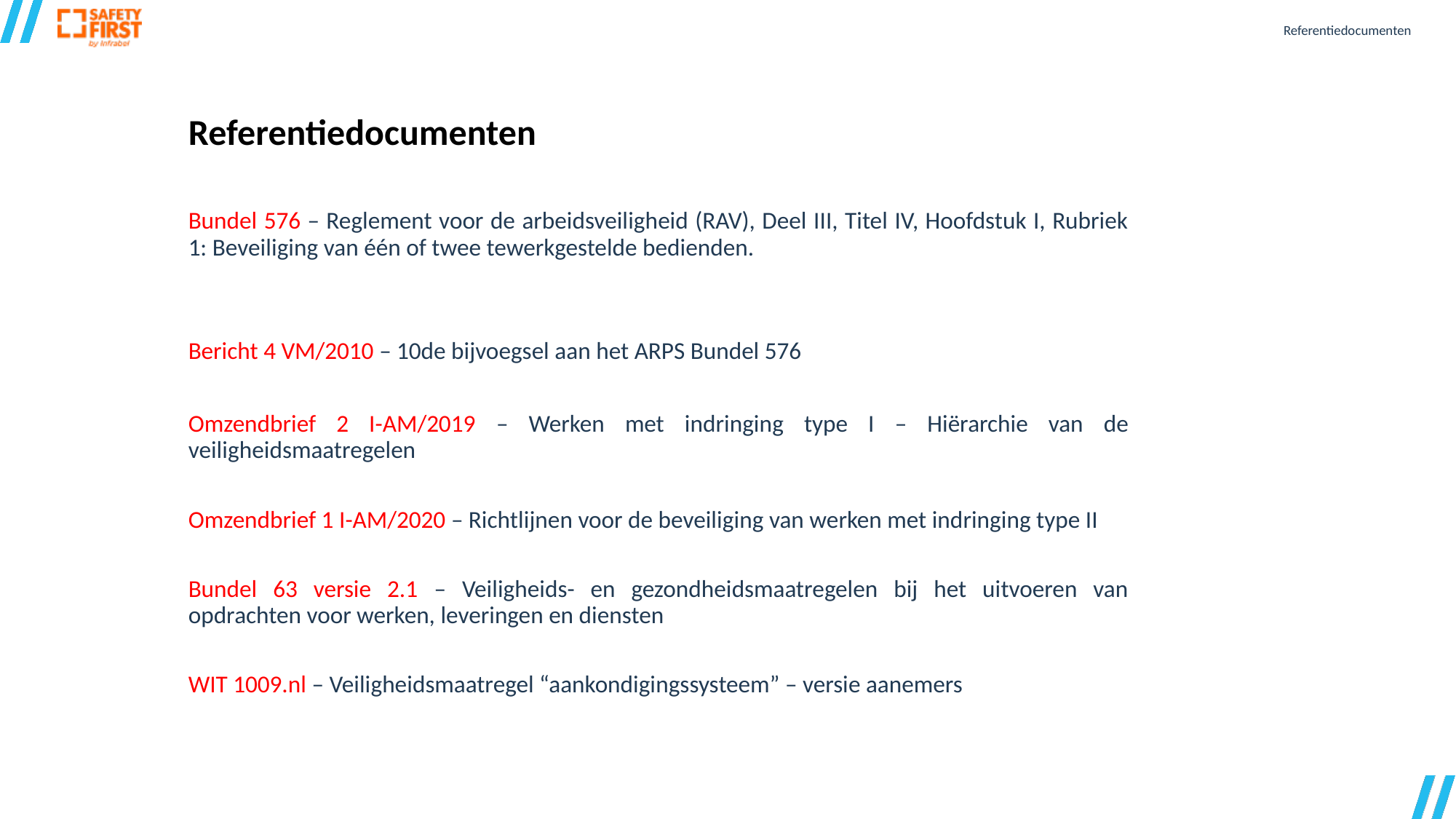

Referentiedocumenten
Referentiedocumenten
Bundel 576 – Reglement voor de arbeidsveiligheid (RAV), Deel III, Titel IV, Hoofdstuk I, Rubriek 1: Beveiliging van één of twee tewerkgestelde bedienden.

Bericht 4 VM/2010 – 10de bijvoegsel aan het ARPS Bundel 576

Omzendbrief 2 I-AM/2019 – Werken met indringing type I – Hiërarchie van de veiligheidsmaatregelen

Omzendbrief 1 I-AM/2020 – Richtlijnen voor de beveiliging van werken met indringing type II

Bundel 63 versie 2.1 – Veiligheids- en gezondheidsmaatregelen bij het uitvoeren van opdrachten voor werken, leveringen en diensten

WIT 1009.nl – Veiligheidsmaatregel “aankondigingssysteem” – versie aanemers